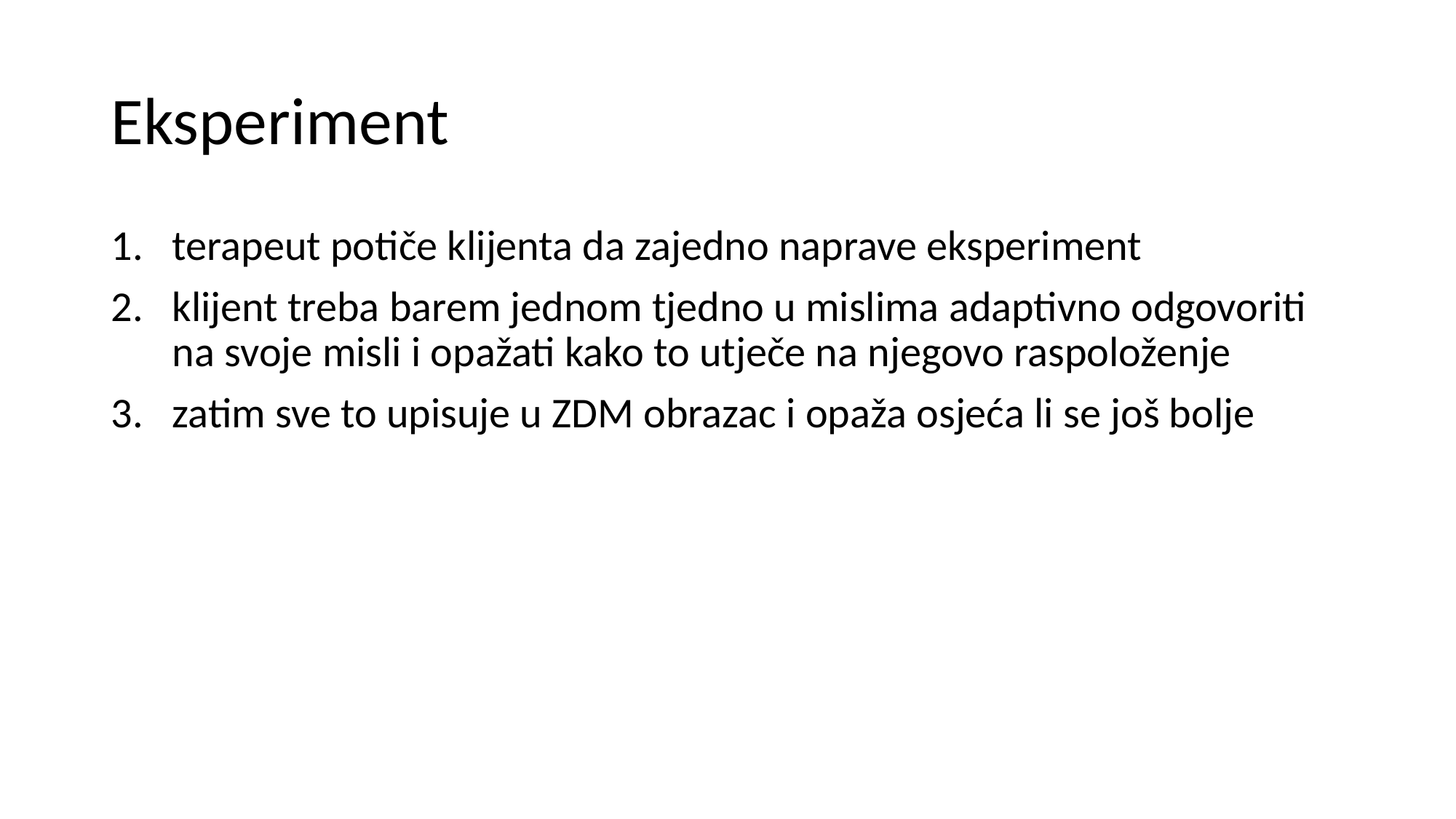

# Eksperiment
terapeut potiče klijenta da zajedno naprave eksperiment
klijent treba barem jednom tjedno u mislima adaptivno odgovoriti na svoje misli i opažati kako to utječe na njegovo raspoloženje
zatim sve to upisuje u ZDM obrazac i opaža osjeća li se još bolje